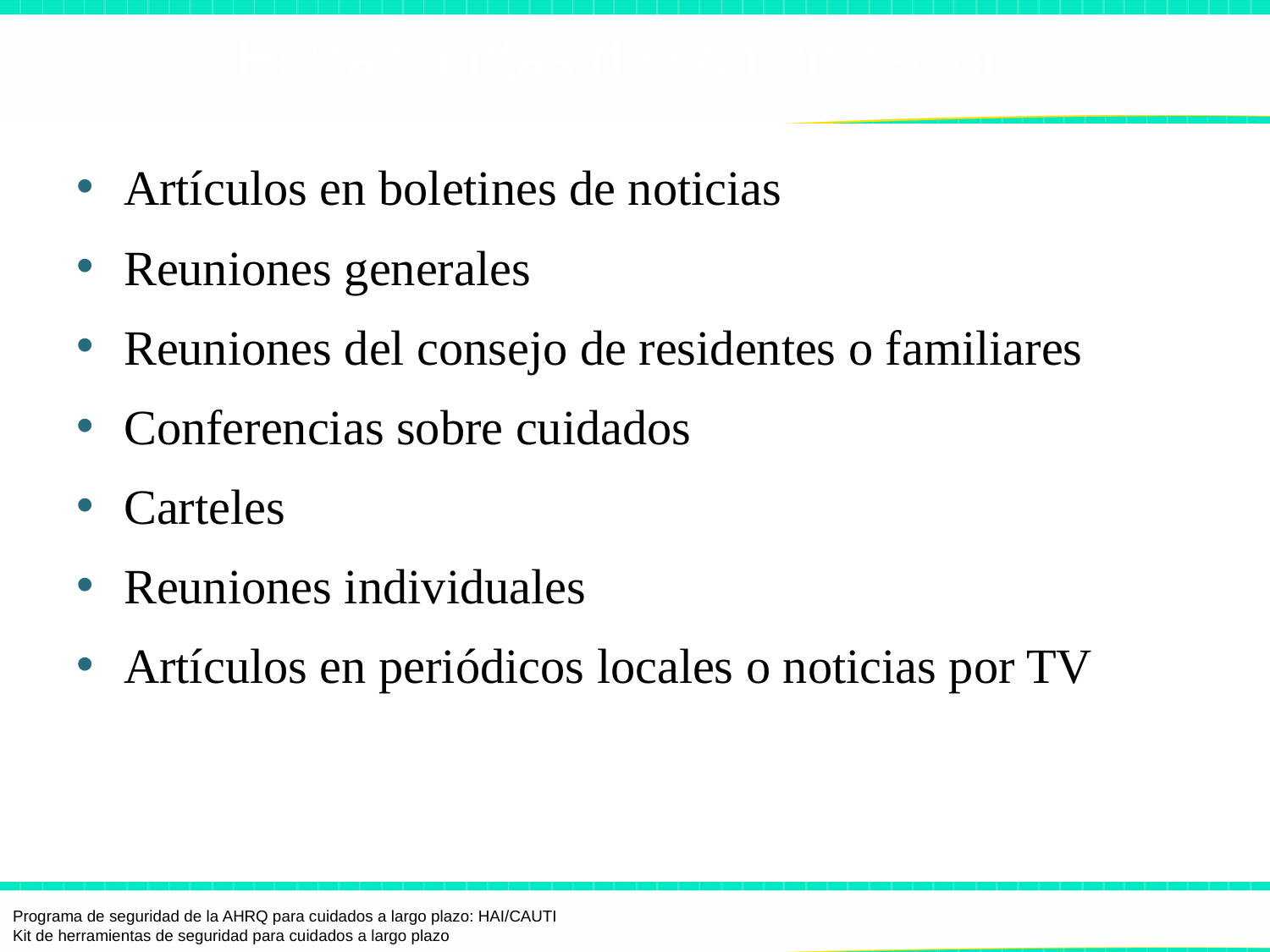

# Herramientas de comunicación6
Artículos en boletines de noticias
Reuniones generales
Reuniones del consejo de residentes o familiares
Conferencias sobre cuidados
Carteles
Reuniones individuales
Artículos en periódicos locales o noticias por TV

Programa de seguridad de la AHRQ para cuidados a largo plazo: HAI/CAUTI
Kit de herramientas de seguridad para cuidados a largo plazo